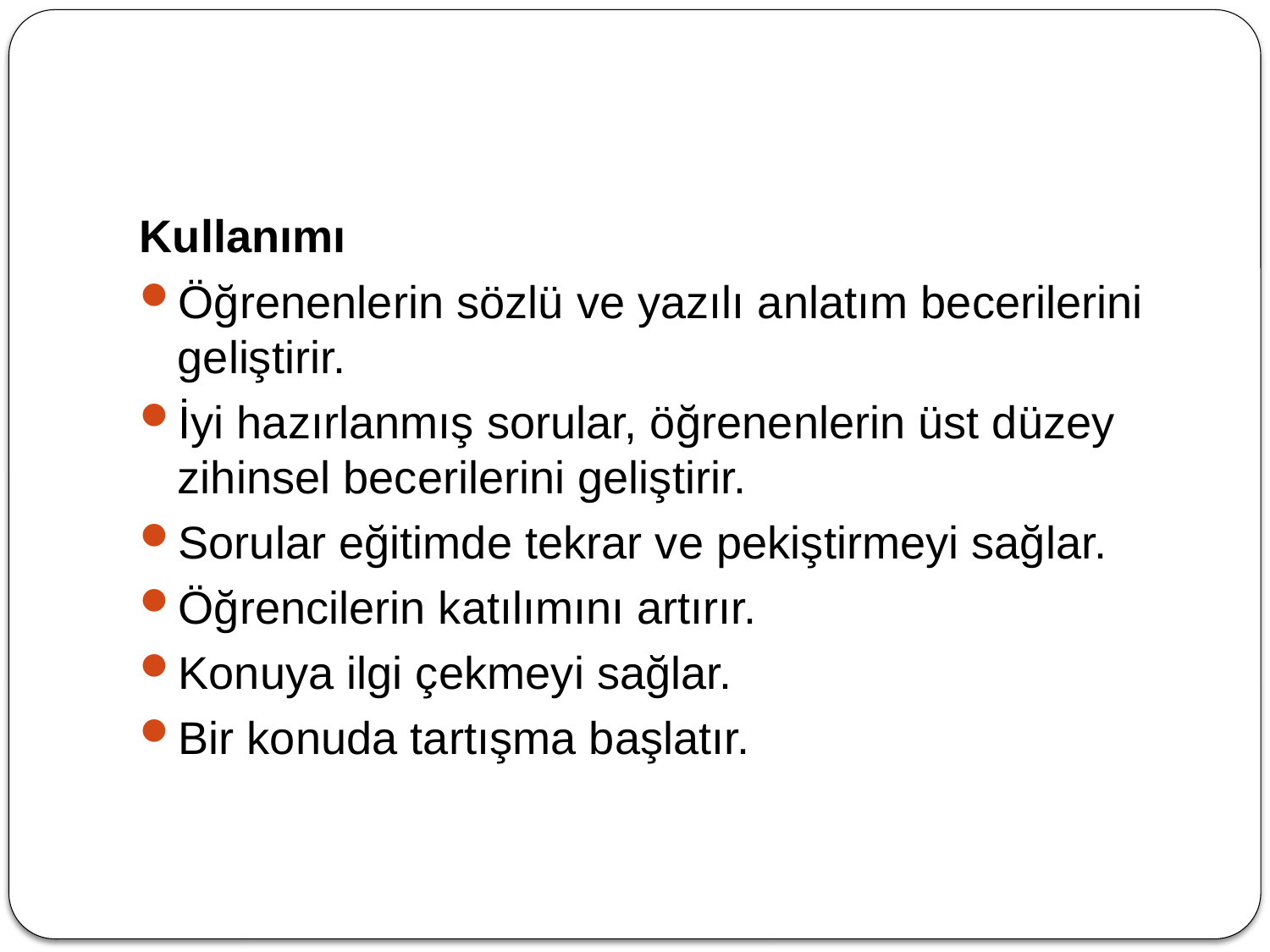

#
Kullanımı
Öğrenenlerin sözlü ve yazılı anlatım becerilerini geliştirir.
İyi hazırlanmış sorular, öğrenenlerin üst düzey zihinsel becerilerini geliştirir.
Sorular eğitimde tekrar ve pekiştirmeyi sağlar.
Öğrencilerin katılımını artırır.
Konuya ilgi çekmeyi sağlar.
Bir konuda tartışma başlatır.